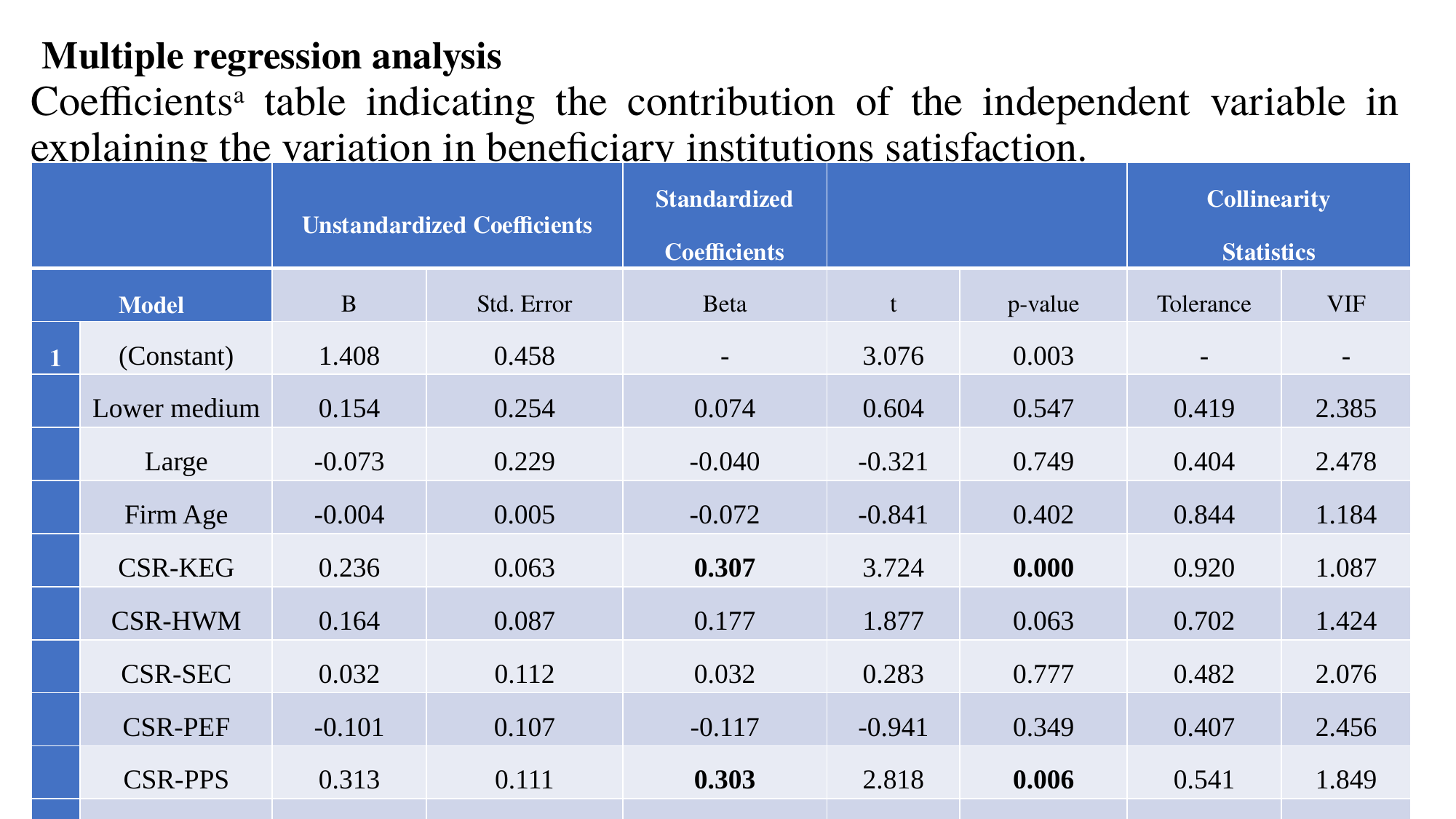

# Multiple regression analysis
Coefficientsa table indicating the contribution of the independent variable in explaining the variation in beneficiary institutions satisfaction.

|  |  | Unstandardized Coefficients |  | Standardized Coefficients |  |  | Collinearity Statistics |  |
| --- | --- | --- | --- | --- | --- | --- | --- | --- |
| Model |  | B | Std. Error | Beta | t | p-value | Tolerance | VIF |
| 1 | (Constant) | 1.408 | 0.458 | - | 3.076 | 0.003 | - | - |
|  | Lower medium | 0.154 | 0.254 | 0.074 | 0.604 | 0.547 | 0.419 | 2.385 |
|  | Large | -0.073 | 0.229 | -0.040 | -0.321 | 0.749 | 0.404 | 2.478 |
|  | Firm Age | -0.004 | 0.005 | -0.072 | -0.841 | 0.402 | 0.844 | 1.184 |
|  | CSR-KEG | 0.236 | 0.063 | 0.307 | 3.724 | 0.000 | 0.920 | 1.087 |
|  | CSR-HWM | 0.164 | 0.087 | 0.177 | 1.877 | 0.063 | 0.702 | 1.424 |
|  | CSR-SEC | 0.032 | 0.112 | 0.032 | 0.283 | 0.777 | 0.482 | 2.076 |
|  | CSR-PEF | -0.101 | 0.107 | -0.117 | -0.941 | 0.349 | 0.407 | 2.456 |
|  | CSR-PPS | 0.313 | 0.111 | 0.303 | 2.818 | 0.006 | 0.541 | 1.849 |
|  | R-Square | 0.262 |  |  |  |  |  |  |
|  | F-Statistics | 5.248 |  |  |  |  |  |  |